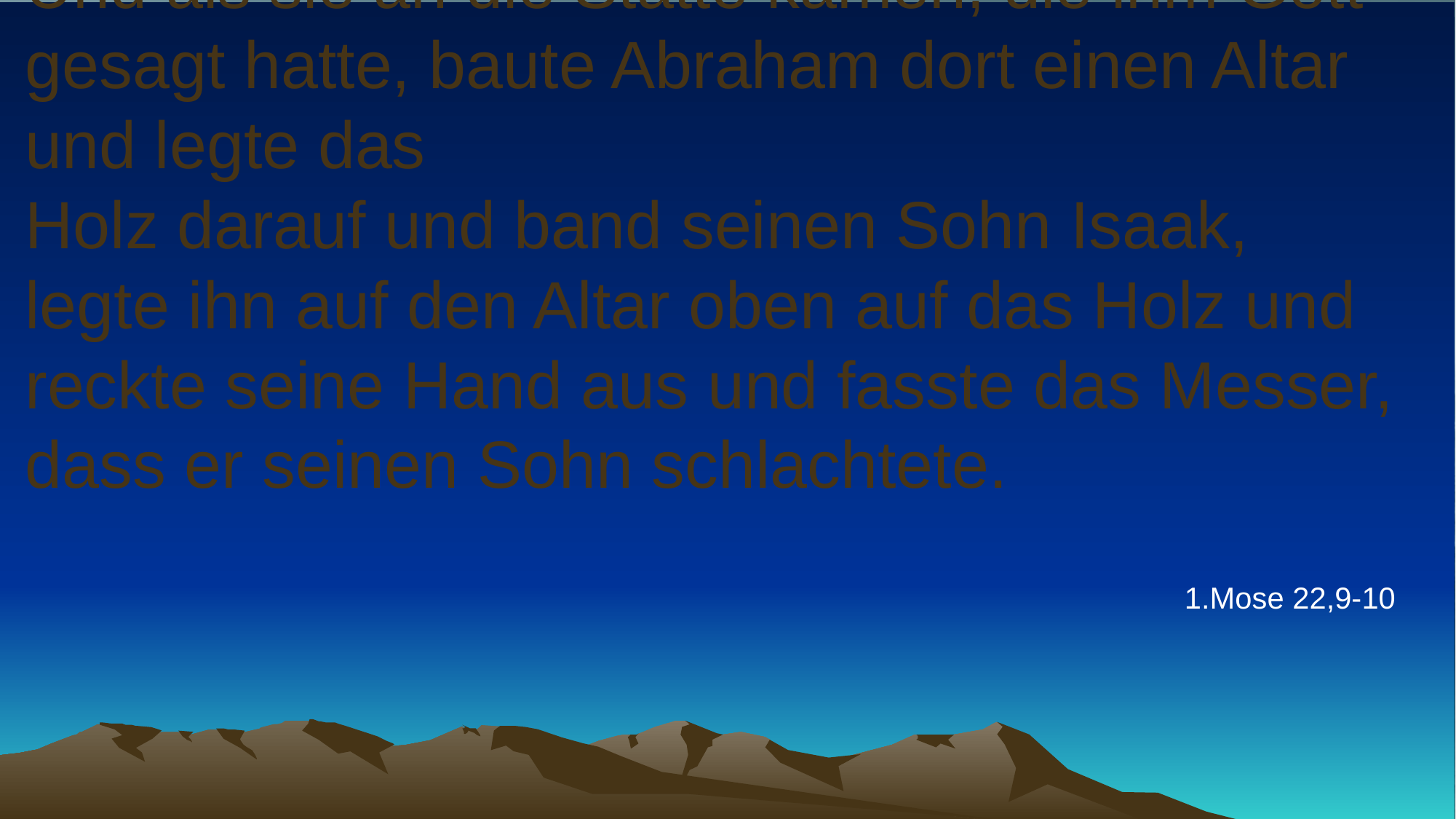

# Und als sie an die Stätte kamen, die ihm Gott gesagt hatte, baute Abraham dort einen Altar und legte das Holz darauf und band seinen Sohn Isaak, legte ihn auf den Altar oben auf das Holz und reckte seine Hand aus und fasste das Messer, dass er seinen Sohn schlachtete.
1.Mose 22,9-10